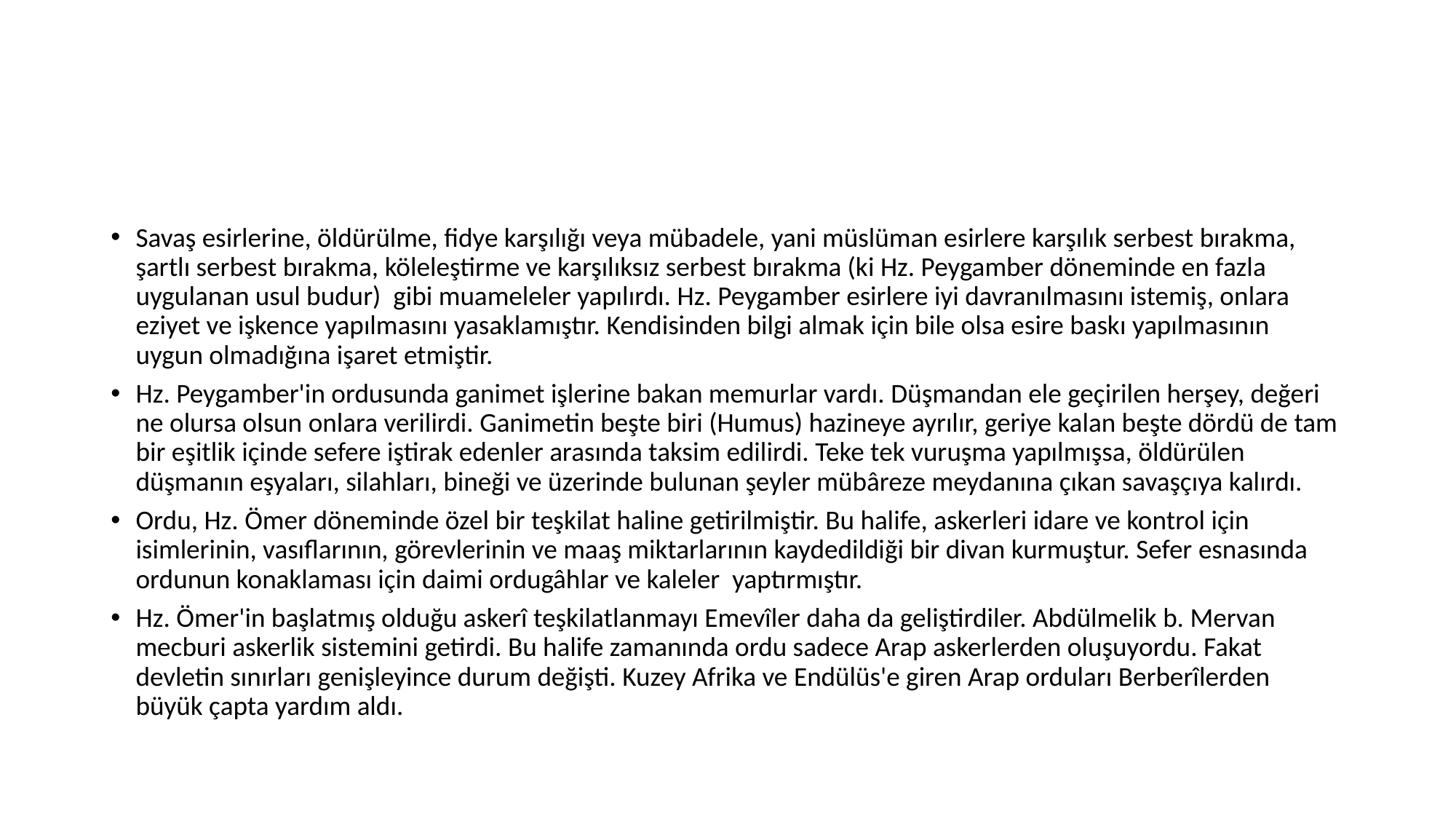

#
Savaş esirlerine, öldürülme, fidye karşılığı veya mübadele, yani müslüman esirlere karşılık serbest bırakma, şartlı serbest bırakma, köleleştirme ve karşılıksız serbest bırakma (ki Hz. Peygamber döneminde en fazla uygulanan usul budur)  gibi muameleler yapılırdı. Hz. Peygamber esirlere iyi davranılmasını istemiş, onlara eziyet ve işkence yapılmasını yasaklamıştır. Kendisinden bilgi almak için bile olsa esire baskı yapılmasının uygun olmadığına işaret etmiştir.
Hz. Peygamber'in ordusunda ganimet işlerine bakan memurlar vardı. Düşmandan ele geçirilen herşey, değeri ne olursa olsun onlara verilirdi. Ganimetin beşte biri (Humus) hazineye ayrılır, geriye kalan beşte dördü de tam bir eşitlik içinde sefere iştirak edenler arasında taksim edilirdi. Teke tek vuruşma yapılmışsa, öldürülen düşmanın eşyaları, silahları, bineği ve üzerinde bulunan şeyler mübâreze meydanına çıkan savaşçıya kalırdı.
Ordu, Hz. Ömer döneminde özel bir teşkilat haline getirilmiştir. Bu halife, askerleri idare ve kontrol için isimlerinin, vasıflarının, görevlerinin ve maaş miktarlarının kaydedildiği bir divan kurmuştur. Sefer esnasında ordunun konaklaması için daimi ordugâhlar ve kaleler  yaptırmıştır.
Hz. Ömer'in başlatmış olduğu askerî teşkilatlanmayı Emevîler daha da geliştirdiler. Abdülmelik b. Mervan mecburi askerlik sistemini getirdi. Bu halife zamanında ordu sadece Arap askerlerden oluşuyordu. Fakat devletin sınırları genişleyince durum değişti. Kuzey Afrika ve Endülüs'e giren Arap orduları Berberîlerden büyük çapta yardım aldı.